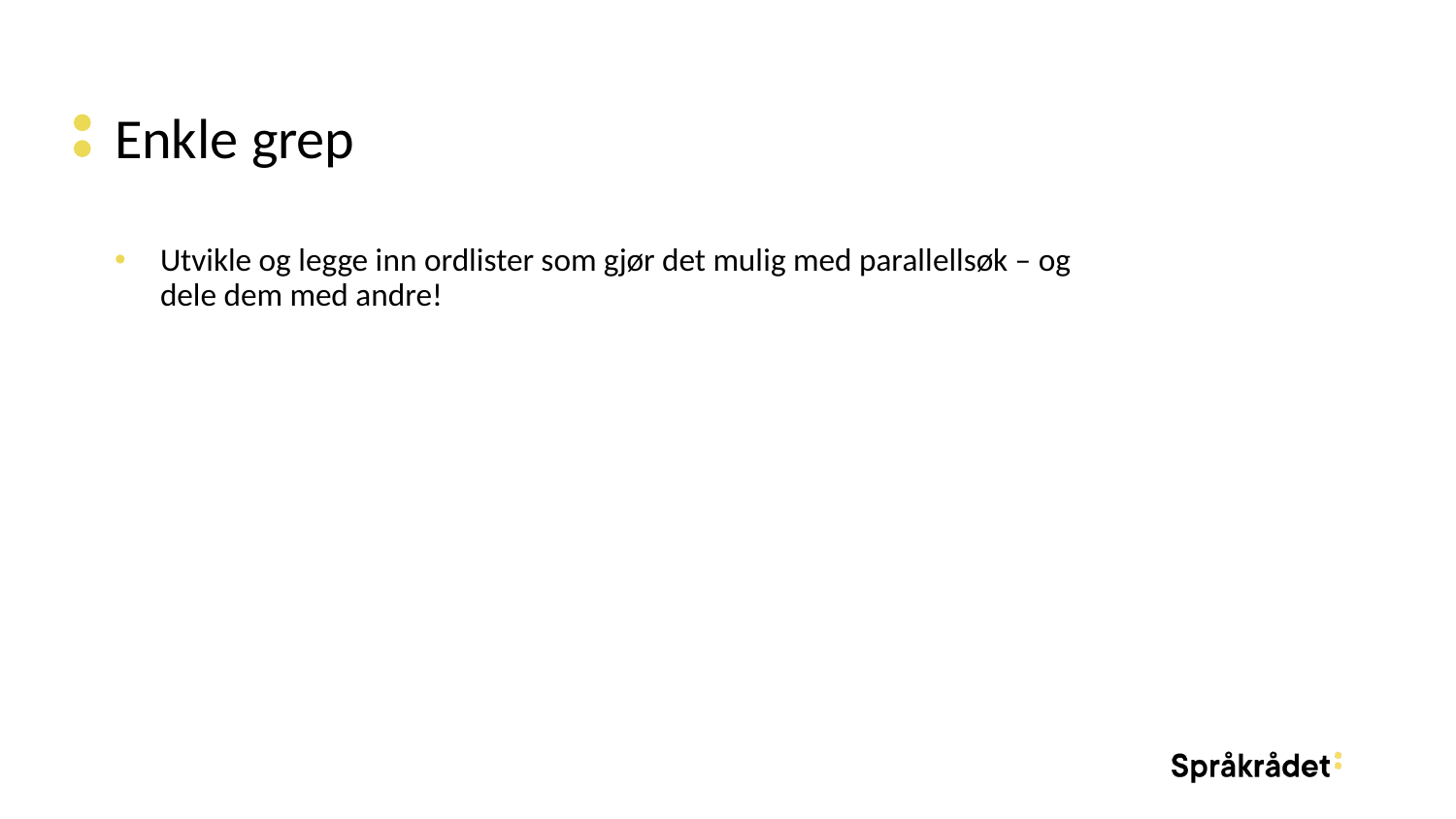

# Enkle grep
Utvikle og legge inn ordlister som gjør det mulig med parallellsøk – og dele dem med andre!